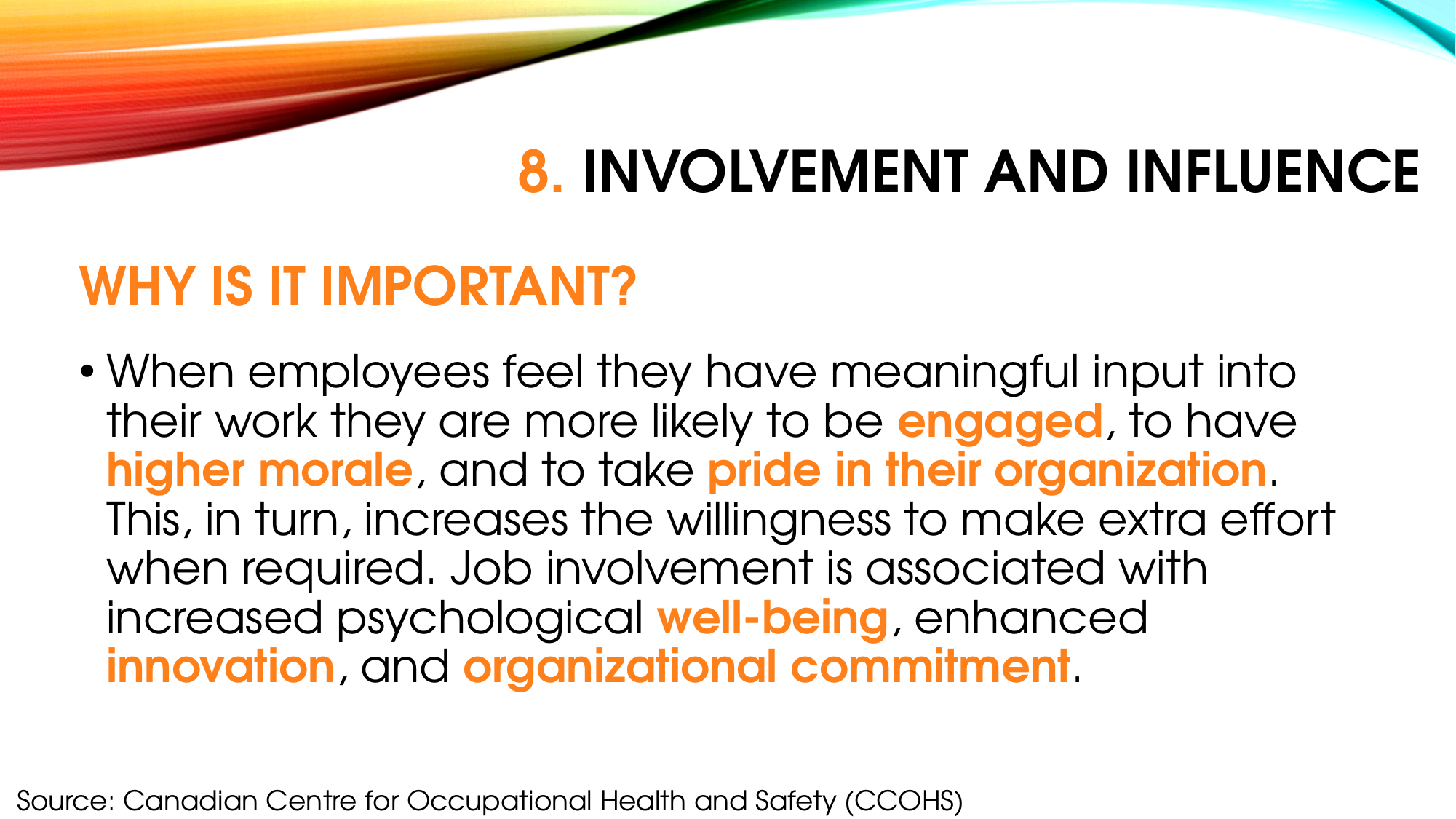

# 8. Involvement and Influence
WHY IS IT IMPORTANT?

When employees feel they have meaningful input into their work they are more likely to be engaged, to have higher morale, and to take pride in their organization. This, in turn, increases the willingness to make extra effort when required. Job involvement is associated with increased psychological well-being, enhanced innovation, and organizational commitment.
Source: Canadian Centre for Occupational Health and Safety (CCOHS)